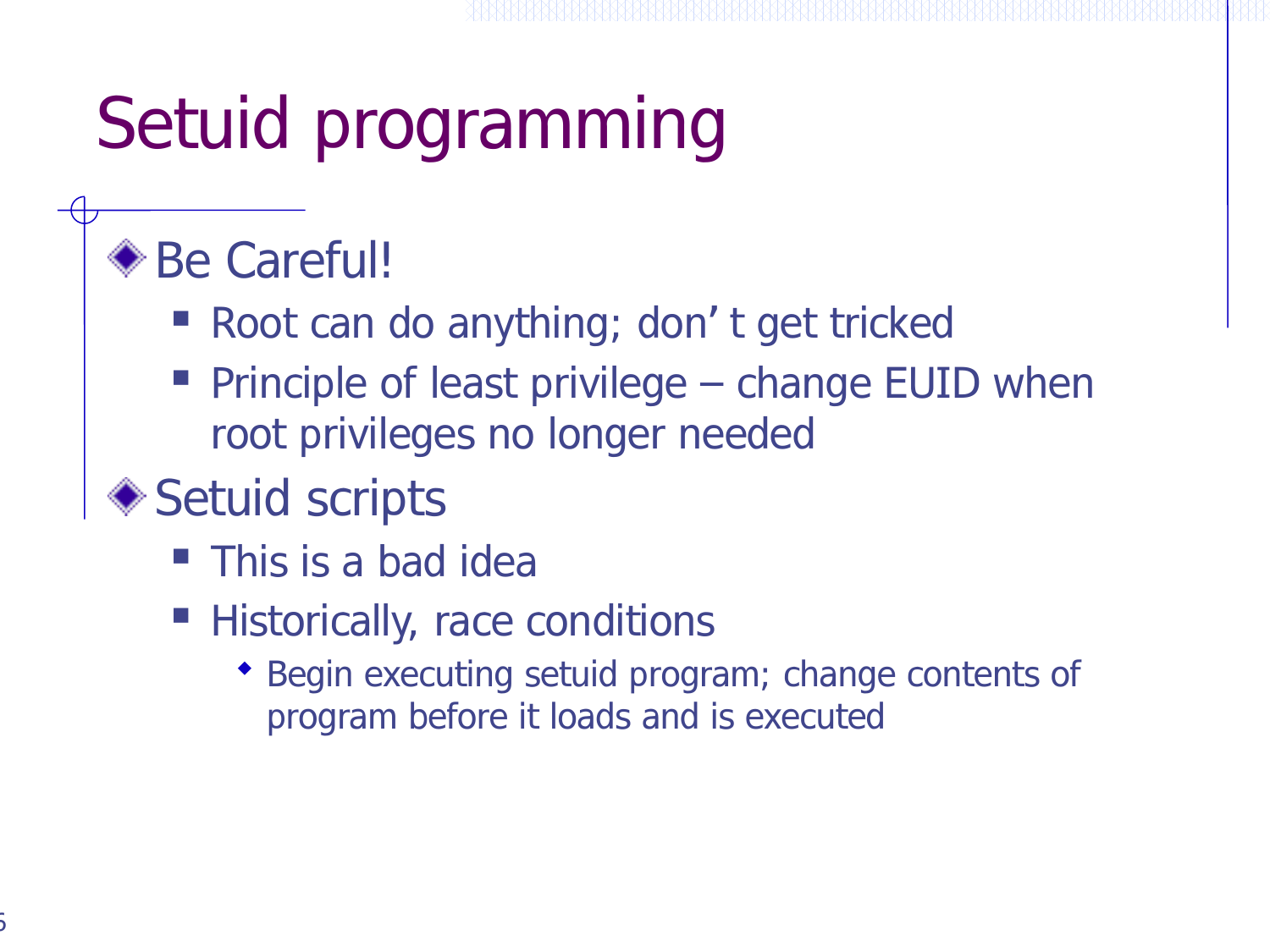

# Setuid programming
Be Careful!
Root can do anything; don’ t get tricked
Principle of least privilege – change EUID when root privileges no longer needed
Setuid scripts
This is a bad idea
Historically, race conditions
Begin executing setuid program; change contents of program before it loads and is executed